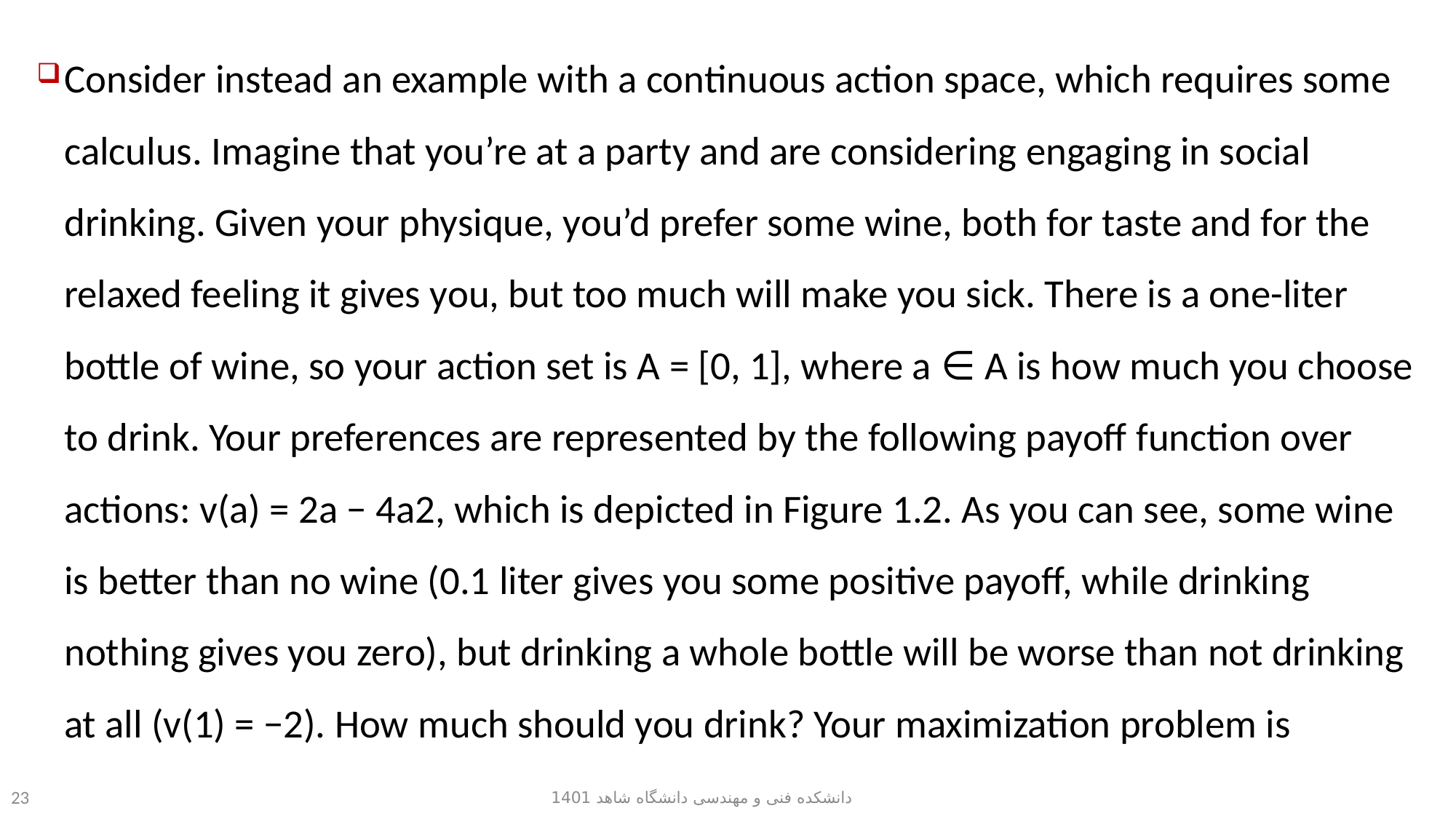

Consider instead an example with a continuous action space, which requires some calculus. Imagine that you’re at a party and are considering engaging in social drinking. Given your physique, you’d prefer some wine, both for taste and for the relaxed feeling it gives you, but too much will make you sick. There is a one-liter bottle of wine, so your action set is A = [0, 1], where a ∈ A is how much you choose to drink. Your preferences are represented by the following payoff function over actions: v(a) = 2a − 4a2, which is depicted in Figure 1.2. As you can see, some wine is better than no wine (0.1 liter gives you some positive payoff, while drinking nothing gives you zero), but drinking a whole bottle will be worse than not drinking at all (v(1) = −2). How much should you drink? Your maximization problem is
دانشکده فنی و مهندسی دانشگاه شاهد 1401
23